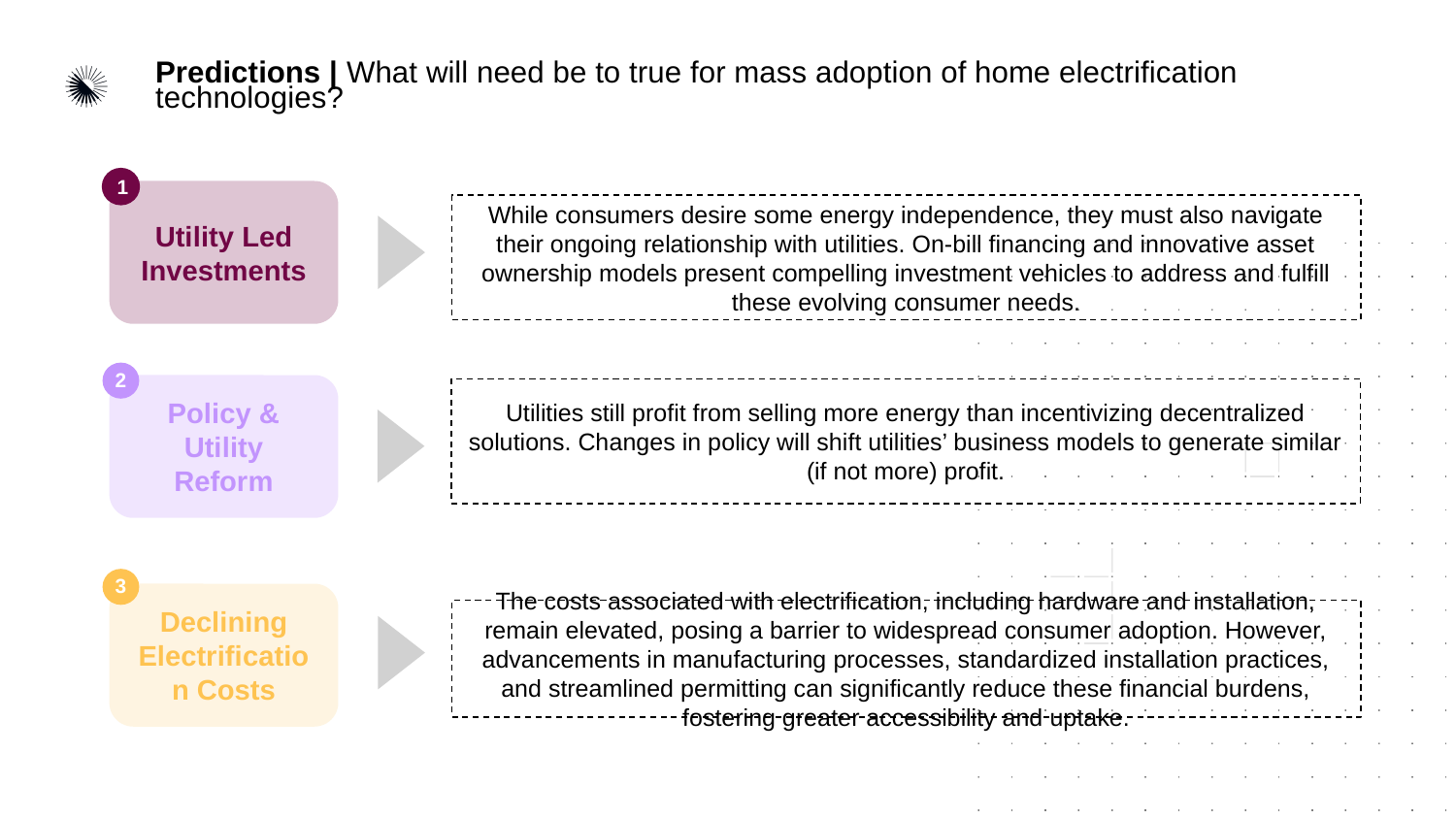

Predictions | What will need be to true for mass adoption of home electrification technologies?

1
Utility Led Investments
While consumers desire some energy independence, they must also navigate their ongoing relationship with utilities. On-bill financing and innovative asset ownership models present compelling investment vehicles to address and fulfill these evolving consumer needs.

2
Policy & Utility Reform
Utilities still profit from selling more energy than incentivizing decentralized solutions. Changes in policy will shift utilities’ business models to generate similar (if not more) profit.

3
Declining Electrification Costs
The costs associated with electrification, including hardware and installation, remain elevated, posing a barrier to widespread consumer adoption. However, advancements in manufacturing processes, standardized installation practices, and streamlined permitting can significantly reduce these financial burdens, fostering greater accessibility and uptake.